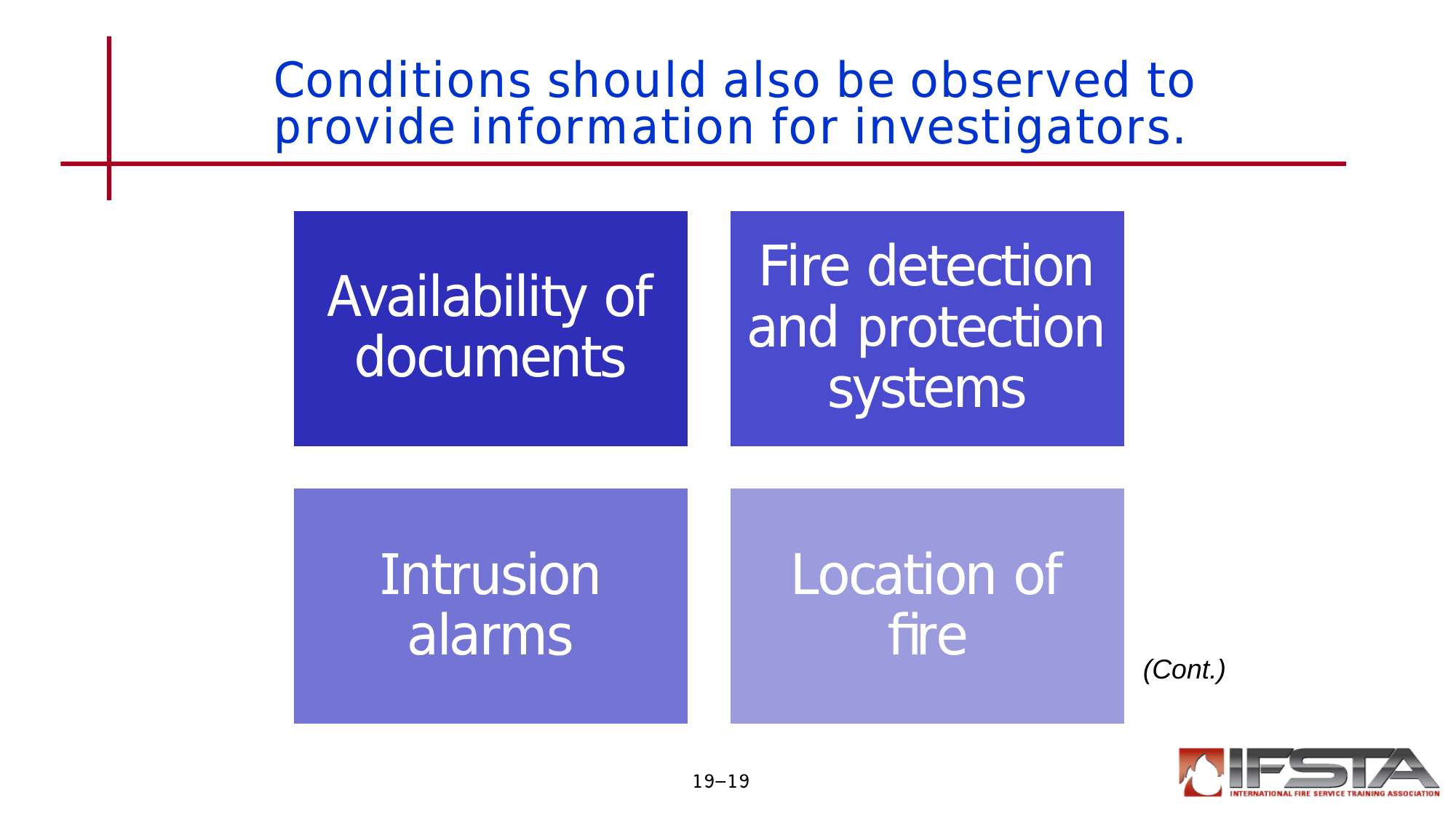

# Conditions should also be observed to provide information for investigators.
Availability of documents
Fire detection and protection systems
Intrusion alarms
Location of fire
(Cont.)
19–19